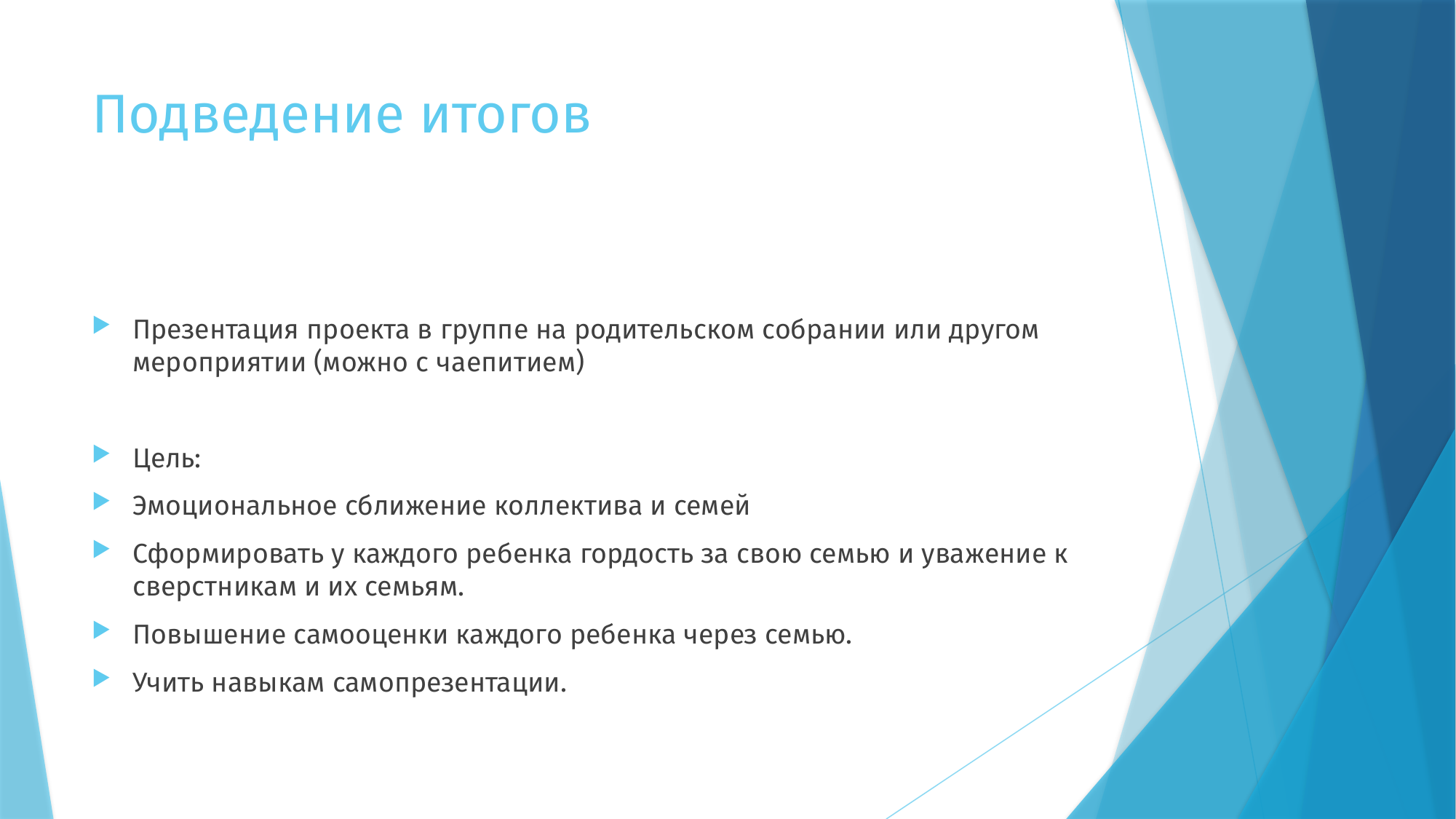

# Подведение итогов

Презентация проекта в группе на родительском собрании или другом мероприятии (можно с чаепитием)

Цель:
Эмоциональное сближение коллектива и семей
Сформировать у каждого ребенка гордость за свою семью и уважение к сверстникам и их семьям.
Повышение самооценки каждого ребенка через семью.
Учить навыкам самопрезентации.